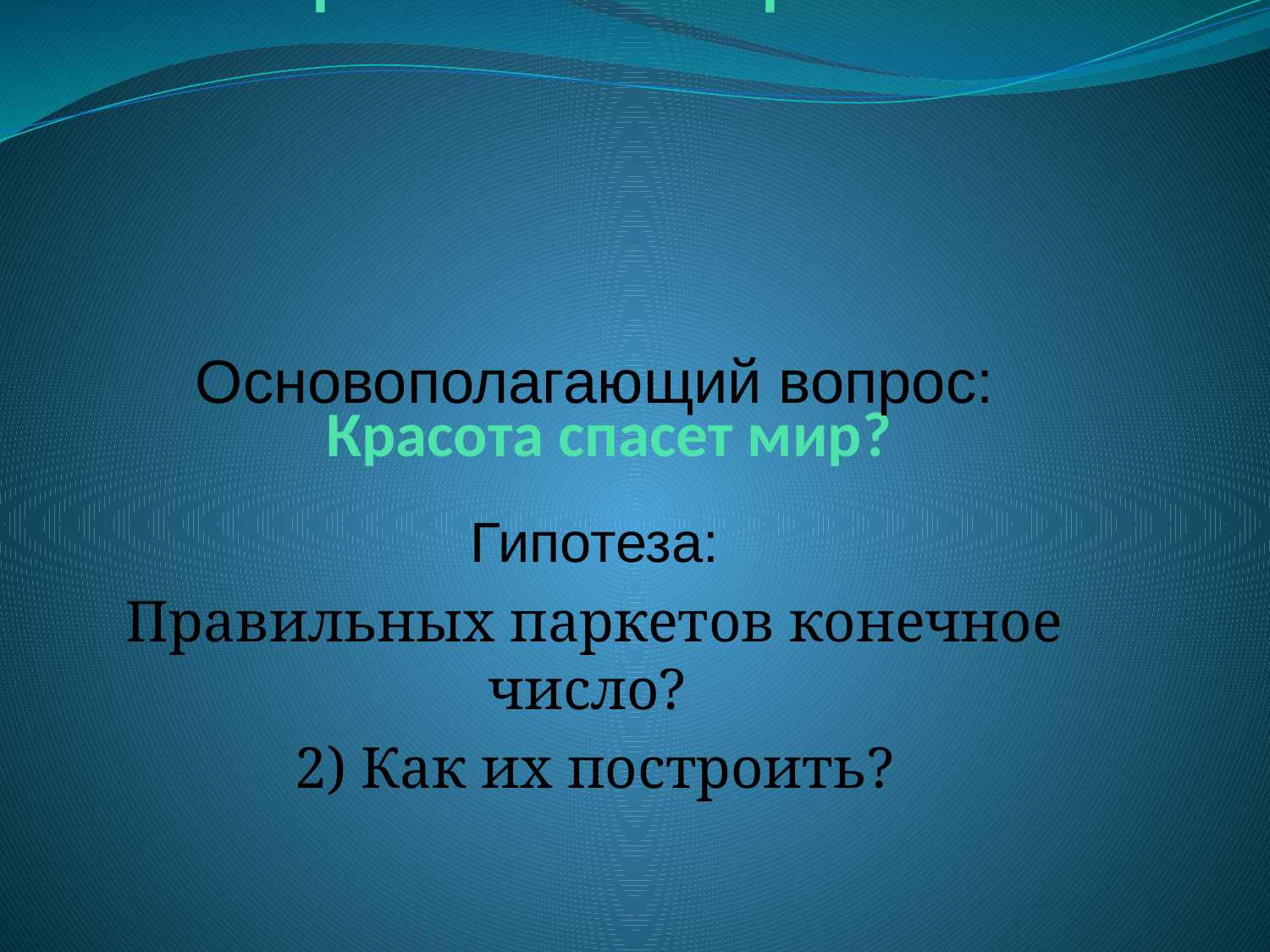

Основополагающий вопрос:

Гипотеза:
Правильных паркетов конечное число?
 2) Как их построить?

# Правильные паркеты Красота спасет мир?